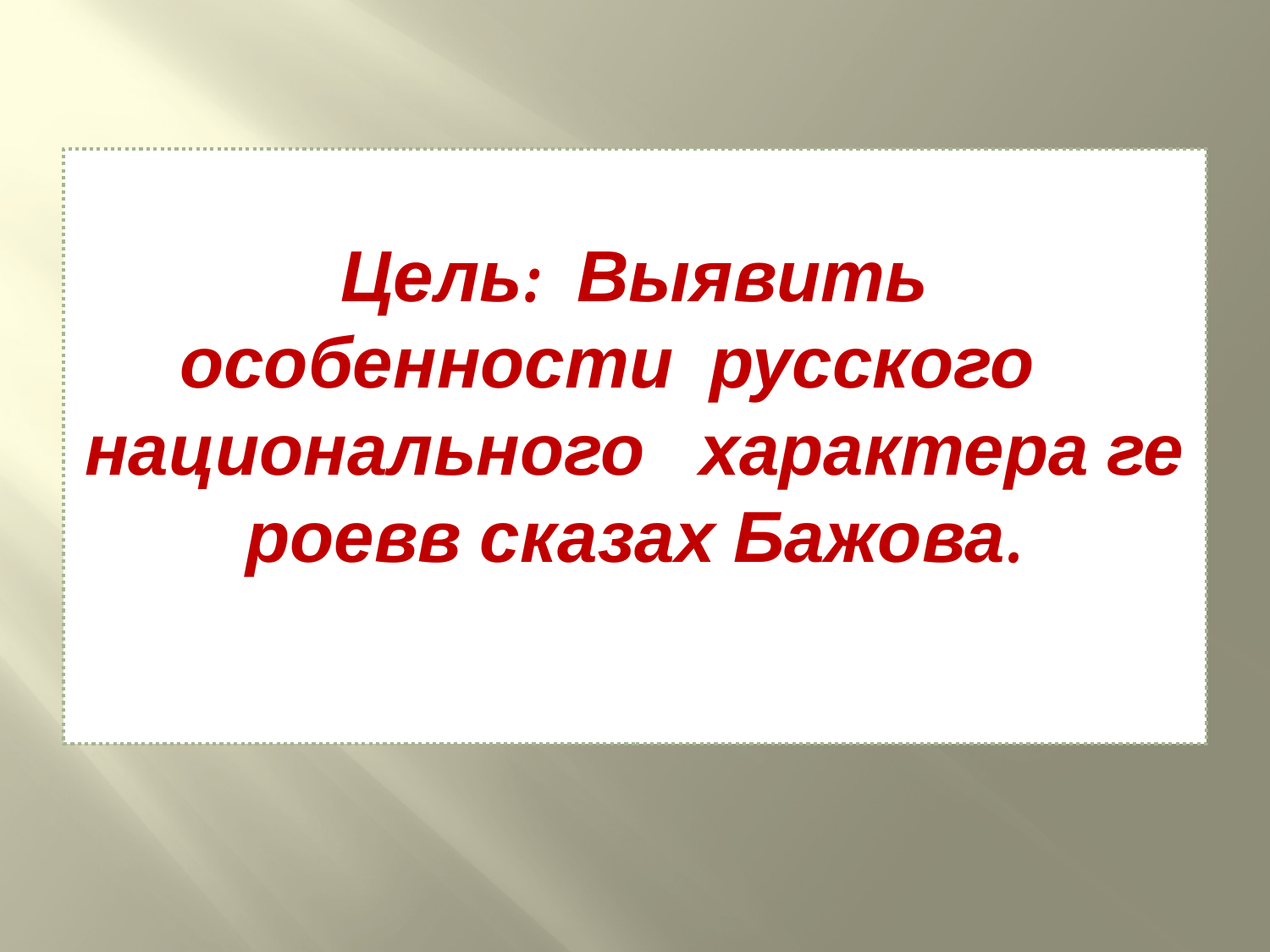

# Цель:  Выявить особенности  русского    национального   характера героевв сказах Бажова.